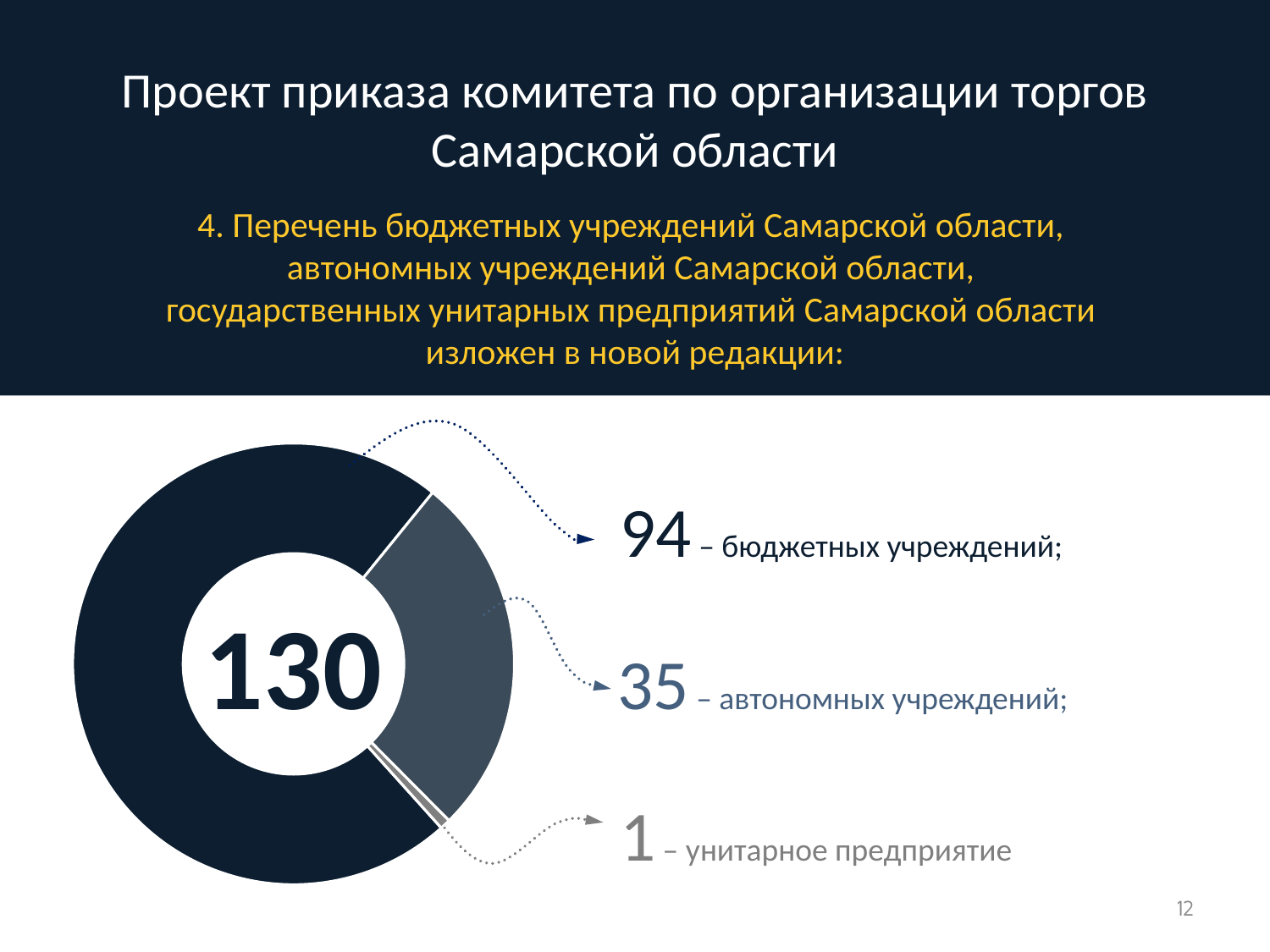

# Проект приказа комитета по организации торгов Самарской области
4. Перечень бюджетных учреждений Самарской области,
автономных учреждений Самарской области,
государственных унитарных предприятий Самарской области
изложен в новой редакции:

### Chart

| Category | Продажи |
|---|---|
| Кв. 1 | 95.0 |
| Кв. 2 | 35.0 |
| Кв. 3 | 1.0 |
94 – бюджетных учреждений;
130

35 – автономных учреждений;
1 – унитарное предприятие

12